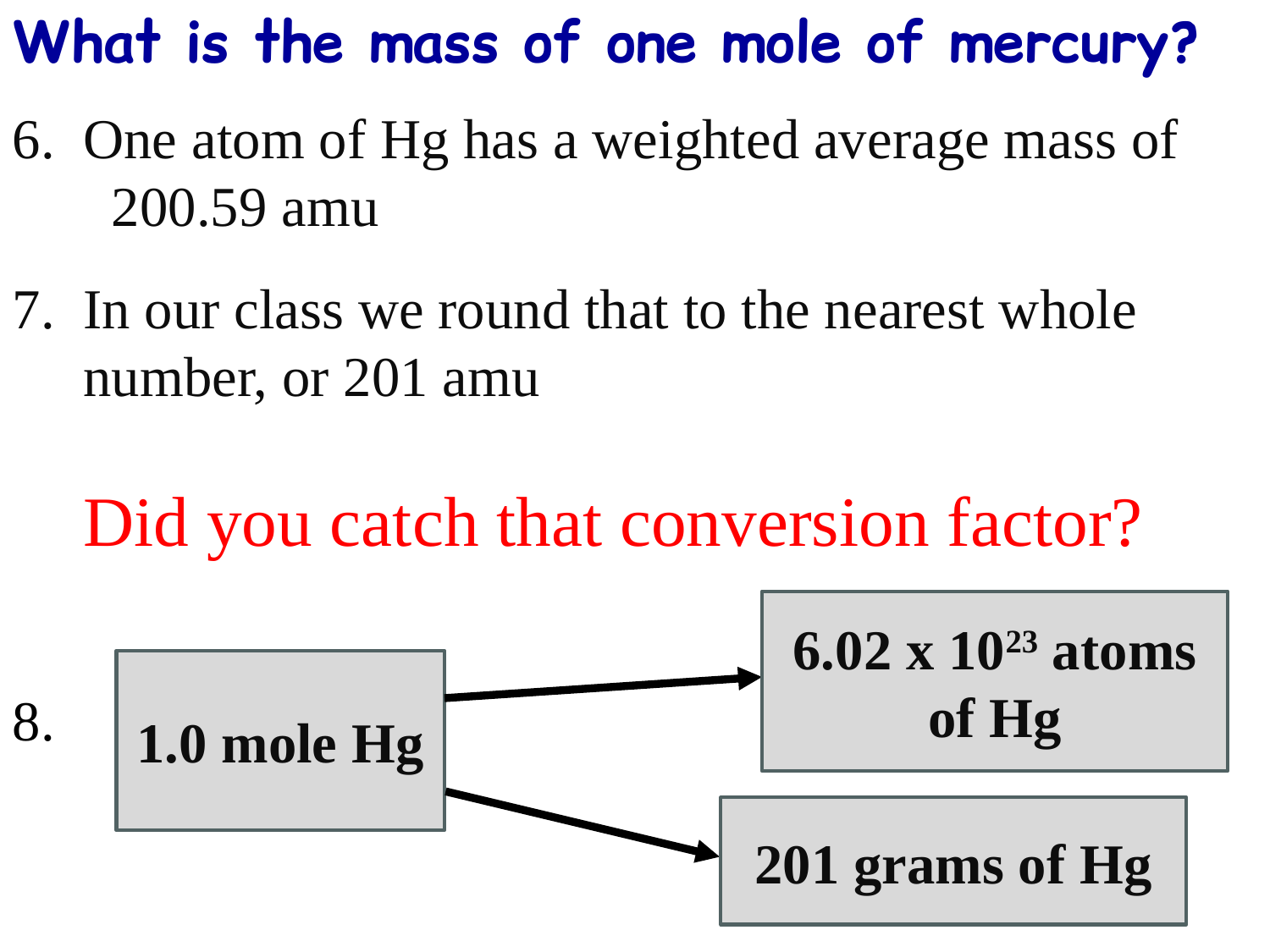

What is the mass of one mole of mercury?
6.  One atom of Hg has a weighted average mass of
       200.59 amu
7.  In our class we round that to the nearest whole
     number, or 201 amu
     Did you catch that conversion factor?

8.
6.02 x 1023 atoms of Hg
1.0 mole Hg
201 grams of Hg